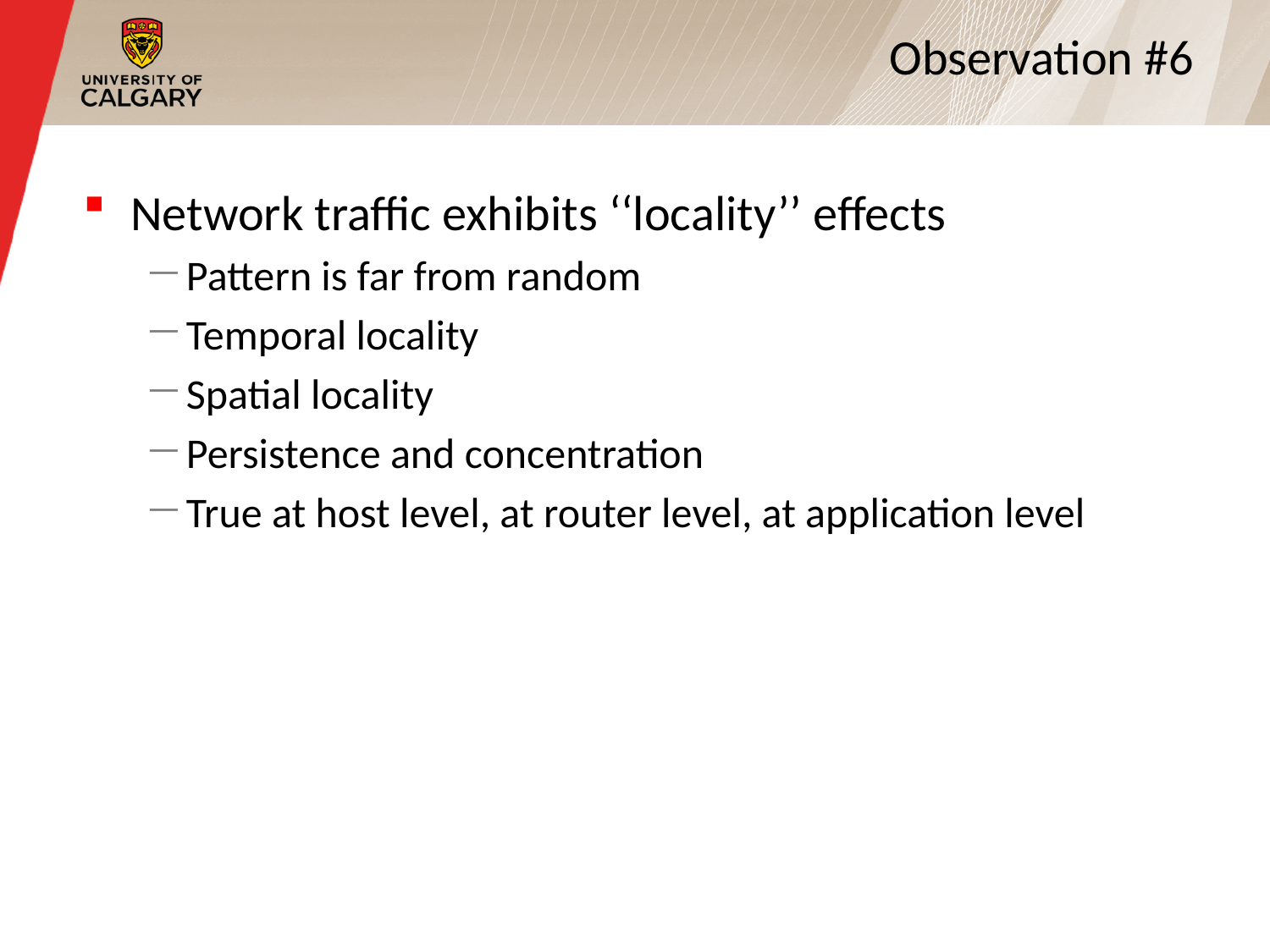

20
# Observation #6
Network traffic exhibits ‘‘locality’’ effects
Pattern is far from random
Temporal locality
Spatial locality
Persistence and concentration
True at host level, at router level, at application level